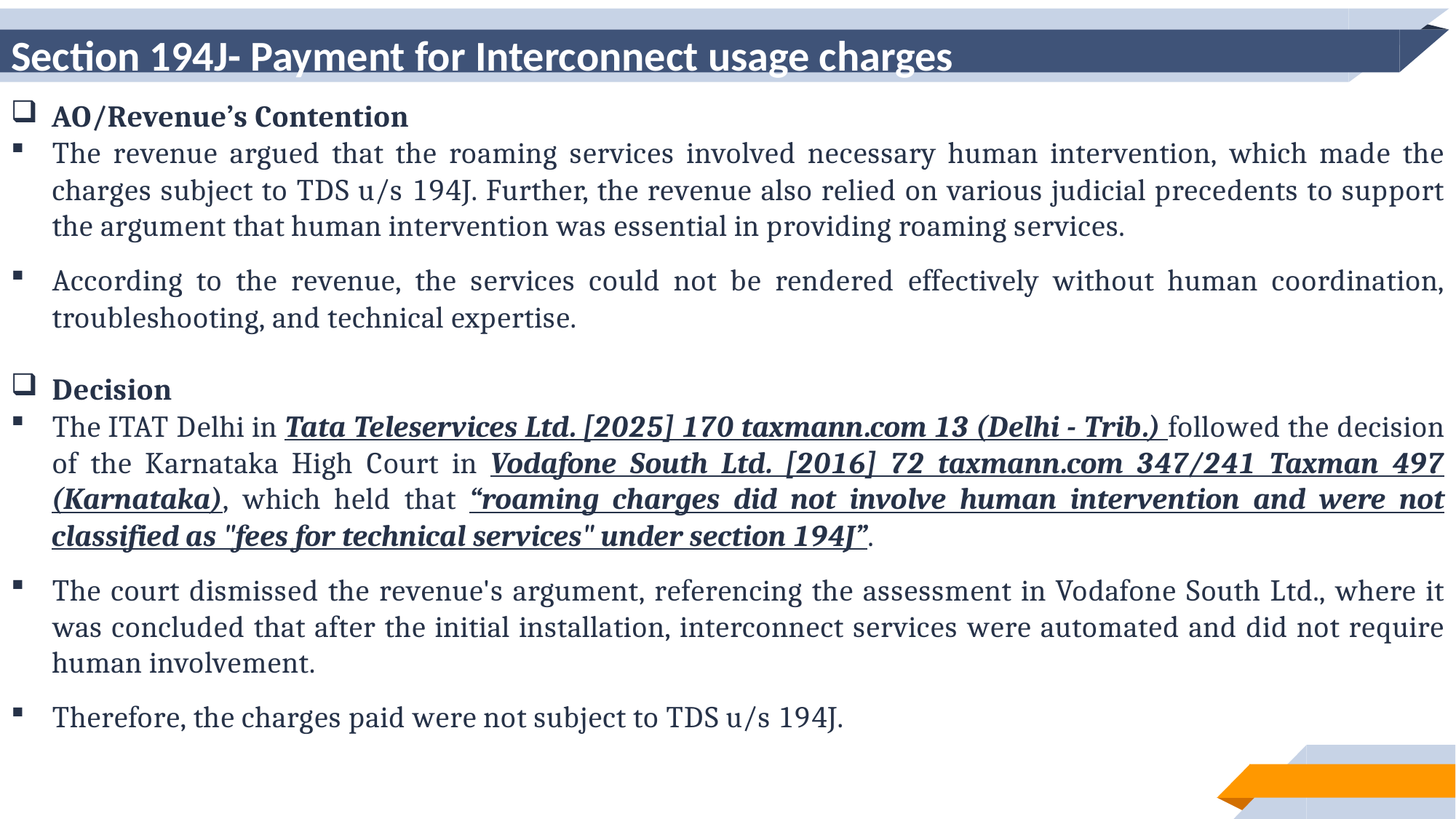

# Section 194J- Payment for Interconnect usage charges
AO/Revenue’s Contention
The revenue argued that the roaming services involved necessary human intervention, which made the charges subject to TDS u/s 194J. Further, the revenue also relied on various judicial precedents to support the argument that human intervention was essential in providing roaming services.

According to the revenue, the services could not be rendered effectively without human coordination, troubleshooting, and technical expertise.

Decision
The ITAT Delhi in Tata Teleservices Ltd. [2025] 170 taxmann.com 13 (Delhi - Trib.) followed the decision of the Karnataka High Court in Vodafone South Ltd. [2016] 72 taxmann.com 347/241 Taxman 497 (Karnataka), which held that “roaming charges did not involve human intervention and were not classified as "fees for technical services" under section 194J”.

The court dismissed the revenue's argument, referencing the assessment in Vodafone South Ltd., where it was concluded that after the initial installation, interconnect services were automated and did not require human involvement.

Therefore, the charges paid were not subject to TDS u/s 194J.